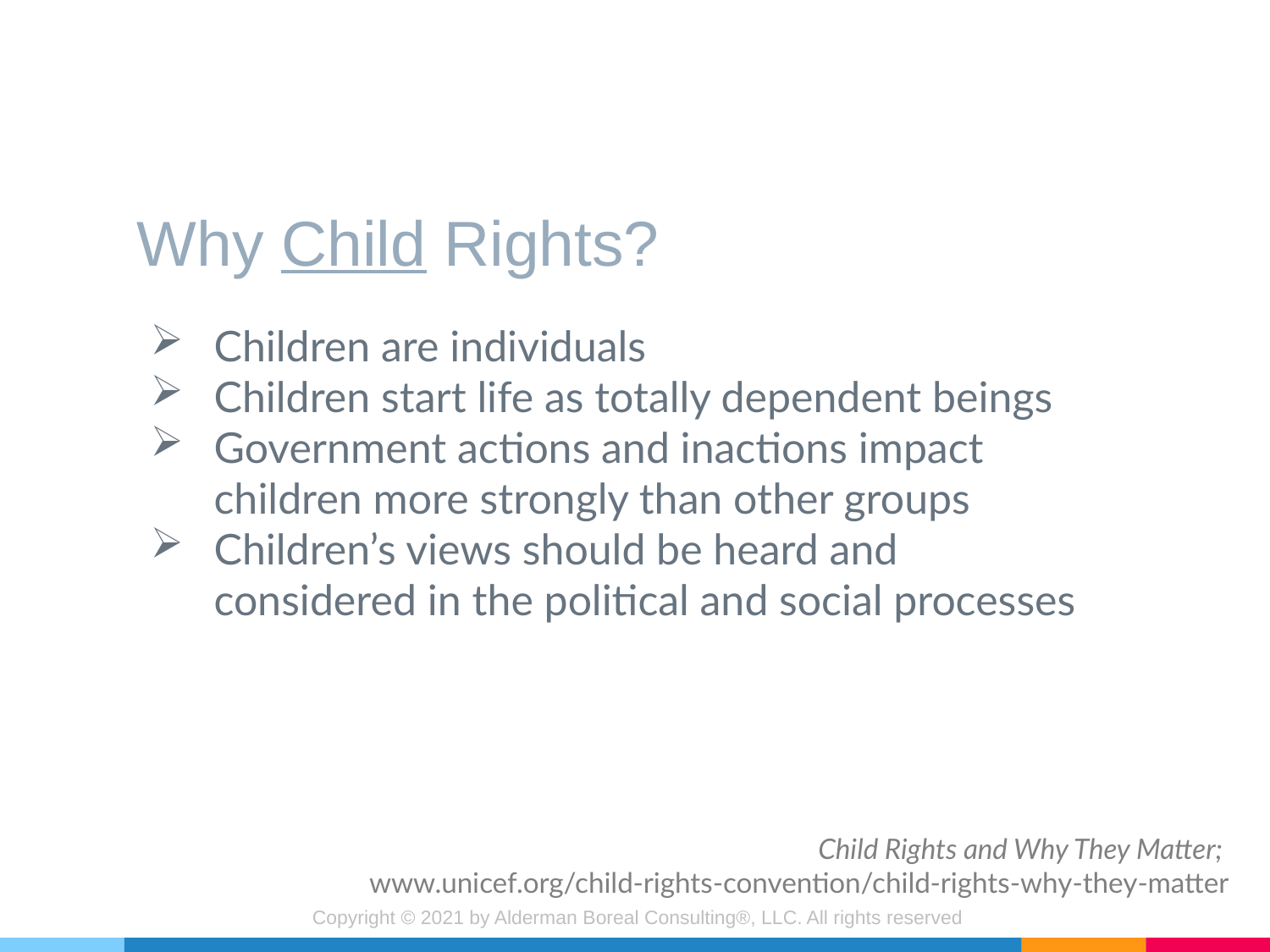

# Why Child Rights?
Children are individuals
Children start life as totally dependent beings
Government actions and inactions impact children more strongly than other groups
Children’s views should be heard and considered in the political and social processes

Child Rights and Why They Matter;
www.unicef.org/child-rights-convention/child-rights-why-they-matter
Copyright © 2021 by Alderman Boreal Consulting®, LLC. All rights reserved